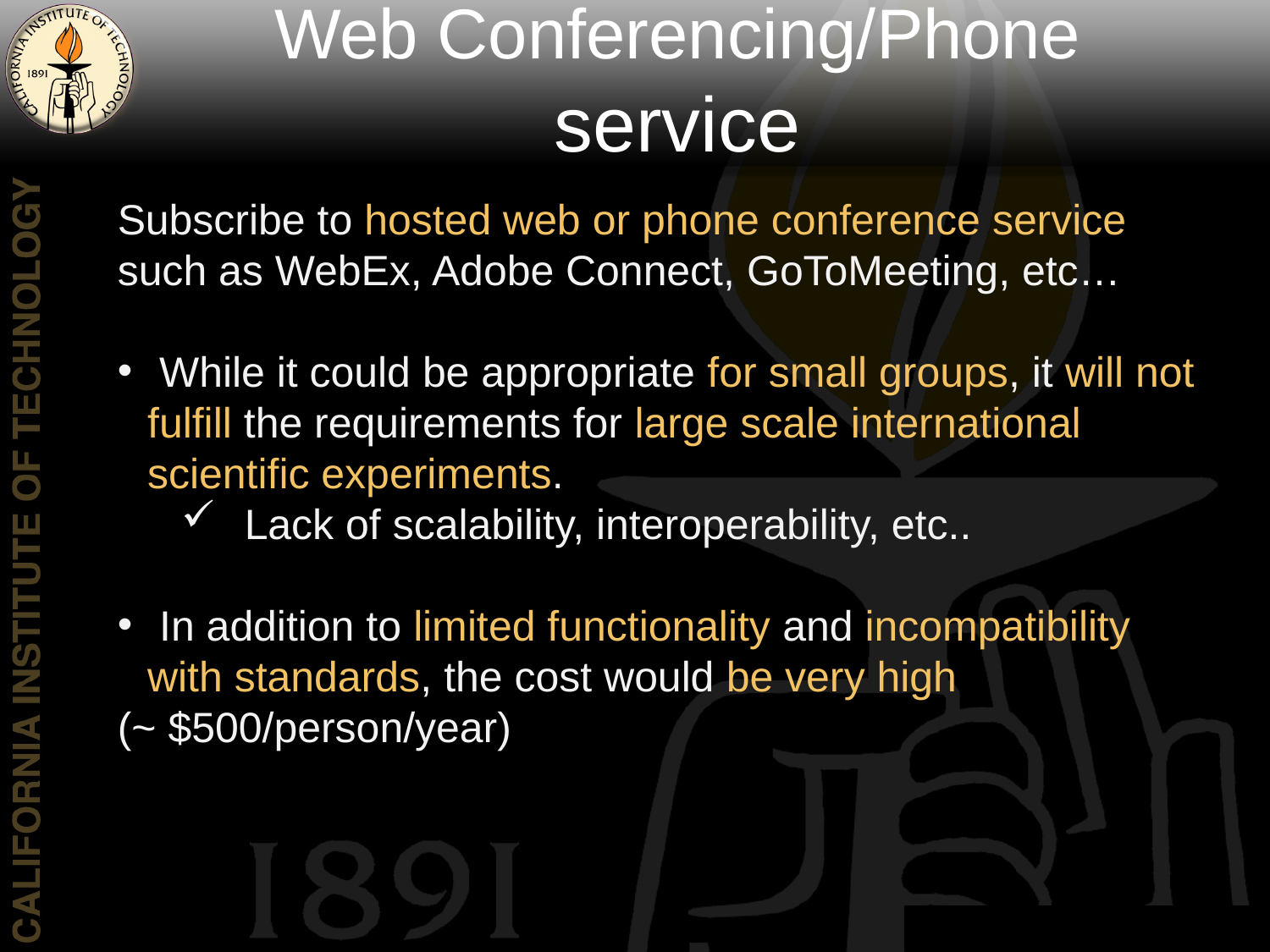

# Web Conferencing/Phone service
Subscribe to hosted web or phone conference service such as WebEx, Adobe Connect, GoToMeeting, etc…

 While it could be appropriate for small groups, it will not fulfill the requirements for large scale international scientific experiments.
Lack of scalability, interoperability, etc..

 In addition to limited functionality and incompatibility with standards, the cost would be very high
(~ $500/person/year)